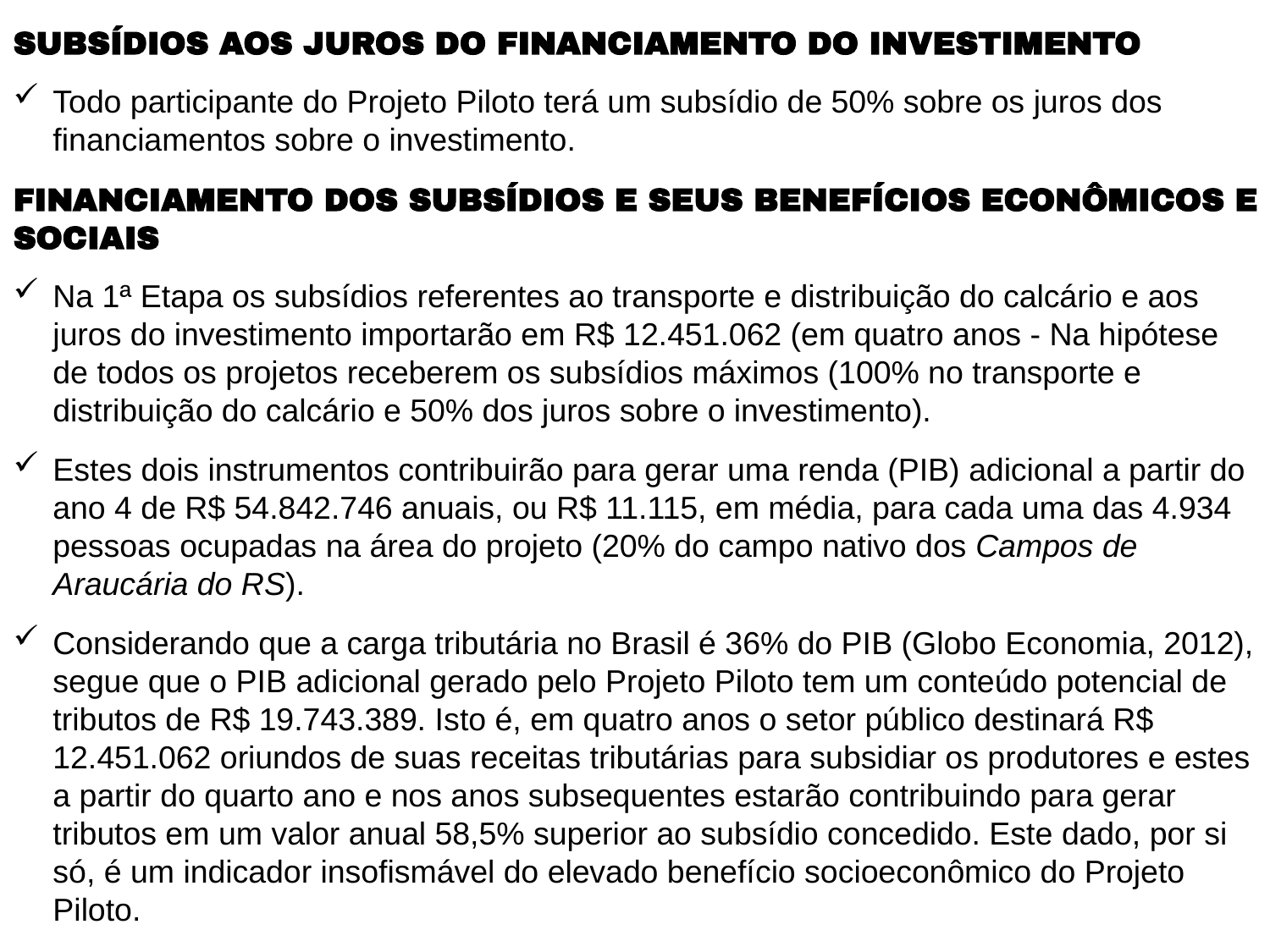

SUBSÍDIOS AOS JUROS DO FINANCIAMENTO DO INVESTIMENTO
Todo participante do Projeto Piloto terá um subsídio de 50% sobre os juros dos financiamentos sobre o investimento.
FINANCIAMENTO DOS SUBSÍDIOS E SEUS BENEFÍCIOS ECONÔMICOS E SOCIAIS
Na 1ª Etapa os subsídios referentes ao transporte e distribuição do calcário e aos juros do investimento importarão em R$ 12.451.062 (em quatro anos - Na hipótese de todos os projetos receberem os subsídios máximos (100% no transporte e distribuição do calcário e 50% dos juros sobre o investimento).
Estes dois instrumentos contribuirão para gerar uma renda (PIB) adicional a partir do ano 4 de R$ 54.842.746 anuais, ou R$ 11.115, em média, para cada uma das 4.934 pessoas ocupadas na área do projeto (20% do campo nativo dos Campos de Araucária do RS).
Considerando que a carga tributária no Brasil é 36% do PIB (Globo Economia, 2012), segue que o PIB adicional gerado pelo Projeto Piloto tem um conteúdo potencial de tributos de R$ 19.743.389. Isto é, em quatro anos o setor público destinará R$ 12.451.062 oriundos de suas receitas tributárias para subsidiar os produtores e estes a partir do quarto ano e nos anos subsequentes estarão contribuindo para gerar tributos em um valor anual 58,5% superior ao subsídio concedido. Este dado, por si só, é um indicador insofismável do elevado benefício socioeconômico do Projeto Piloto.